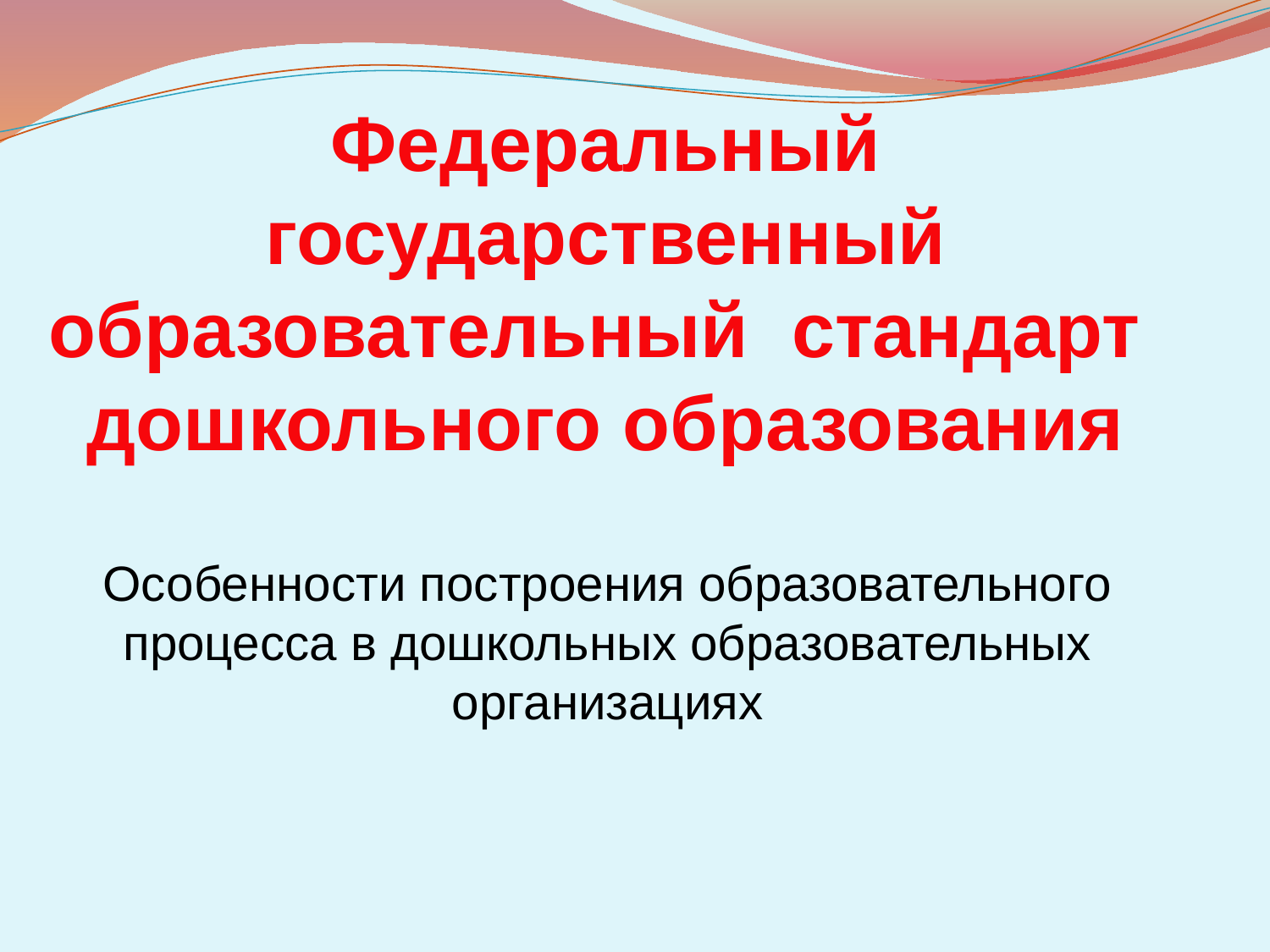

# Федеральный государственный образовательный  стандарт  дошкольного образования
Особенности построения образовательного процесса в дошкольных образовательных организациях